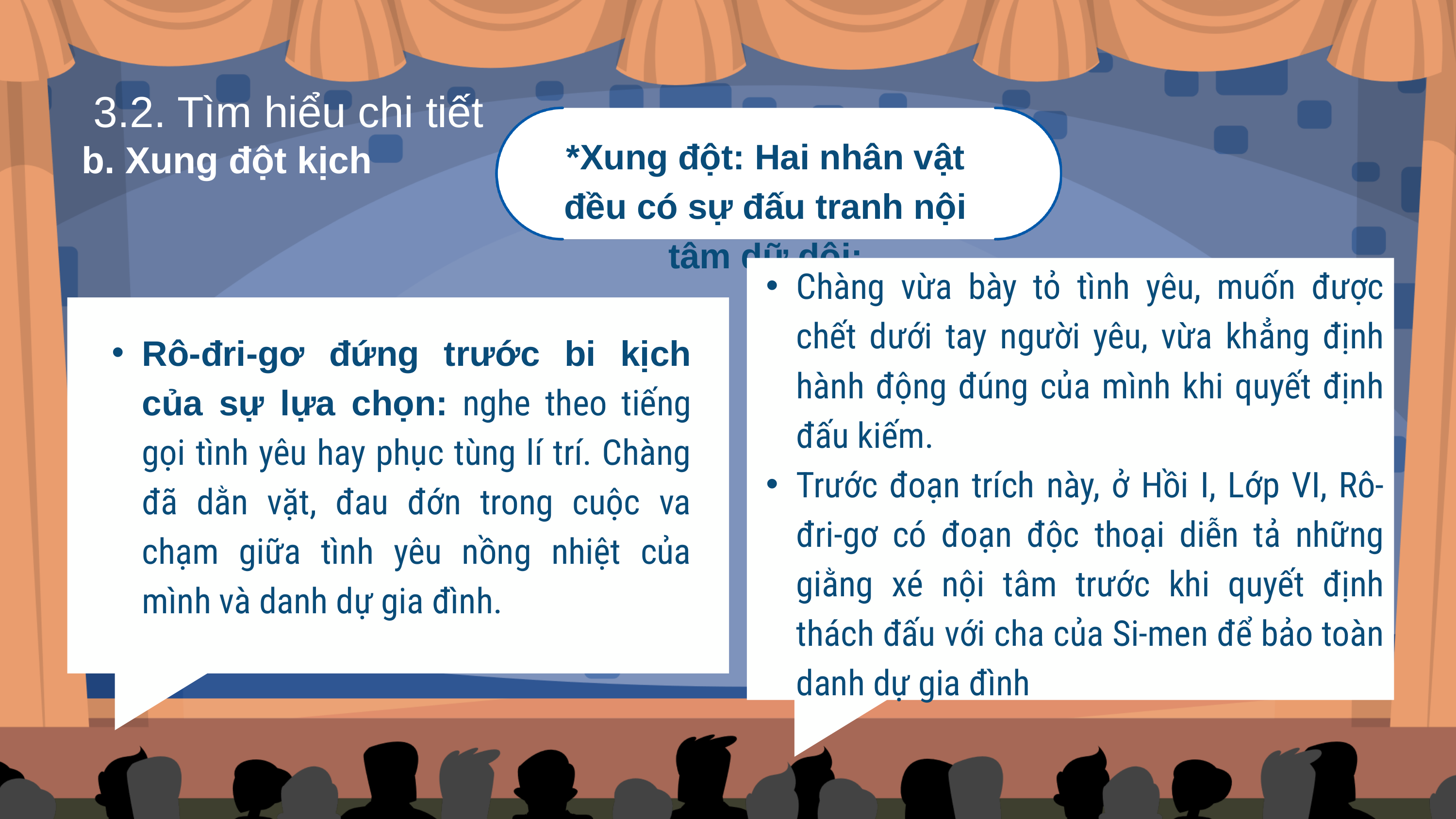

3.2. Tìm hiểu chi tiết

*Xung đột: Hai nhân vật đều có sự đấu tranh nội tâm dữ dội:
b. Xung đột kịch
Chàng vừa bày tỏ tình yêu, muốn được chết dưới tay người yêu, vừa khẳng định hành động đúng của mình khi quyết định đấu kiếm.
Trước đoạn trích này, ở Hồi I, Lớp VI, Rô-đri-gơ có đoạn độc thoại diễn tả những giằng xé nội tâm trước khi quyết định thách đấu với cha của Si-men để bảo toàn danh dự gia đình

Rô-đri-gơ đứng trước bi kịch của sự lựa chọn: nghe theo tiếng gọi tình yêu hay phục tùng lí trí. Chàng đã dằn vặt, đau đớn trong cuộc va chạm giữa tình yêu nồng nhiệt của mình và danh dự gia đình.